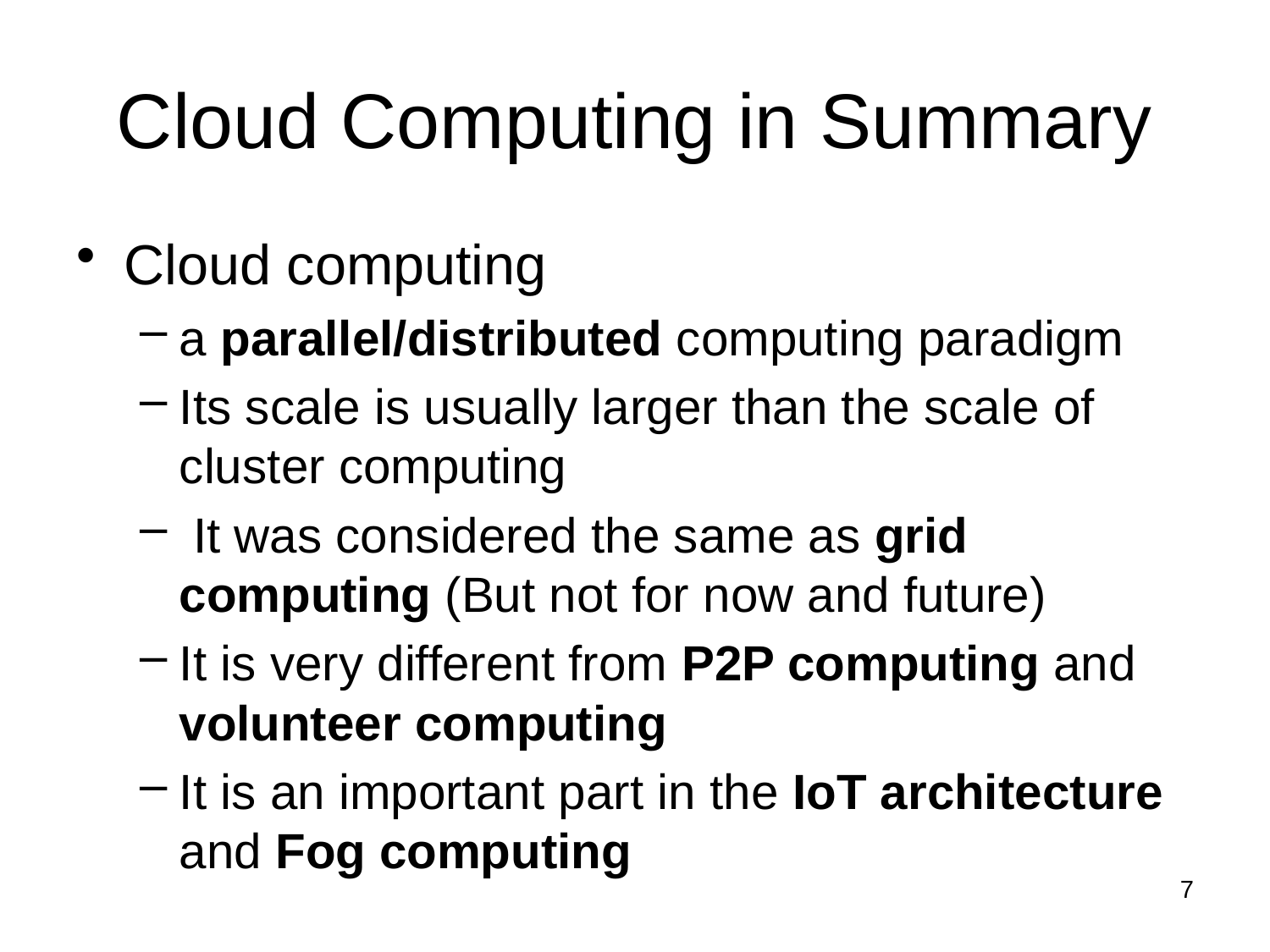

# Cloud Computing in Summary
Cloud computing
a parallel/distributed computing paradigm
Its scale is usually larger than the scale of cluster computing
 It was considered the same as grid computing (But not for now and future)
It is very different from P2P computing and volunteer computing
It is an important part in the IoT architecture and Fog computing

7